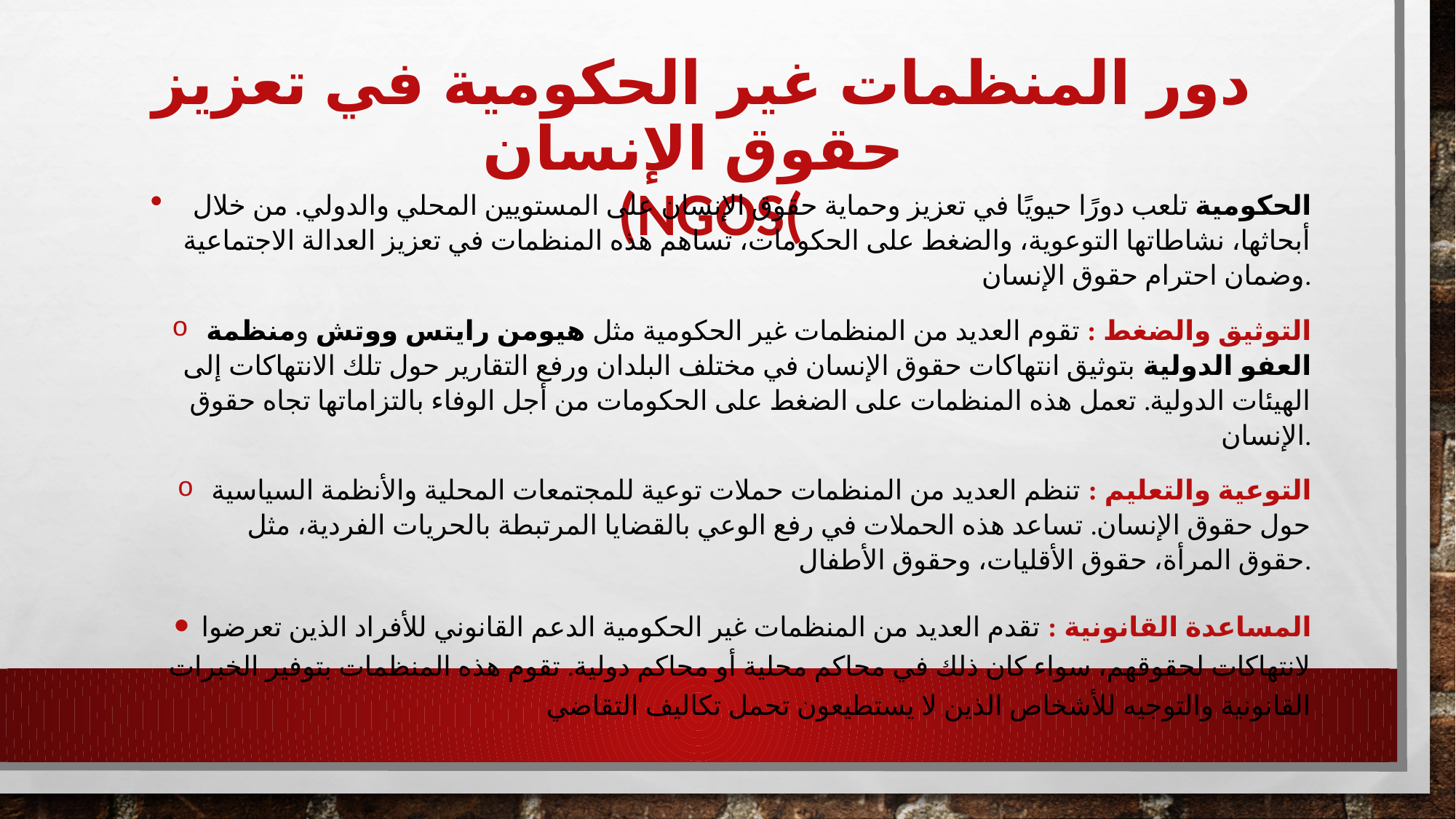

# دور المنظمات غير الحكومية في تعزيز حقوق الإنسان (NGOs(
الحكومية تلعب دورًا حيويًا في تعزيز وحماية حقوق الإنسان على المستويين المحلي والدولي. من خلال أبحاثها، نشاطاتها التوعوية، والضغط على الحكومات، تساهم هذه المنظمات في تعزيز العدالة الاجتماعية وضمان احترام حقوق الإنسان.
التوثيق والضغط : تقوم العديد من المنظمات غير الحكومية مثل هيومن رايتس ووتش ومنظمة العفو الدولية بتوثيق انتهاكات حقوق الإنسان في مختلف البلدان ورفع التقارير حول تلك الانتهاكات إلى الهيئات الدولية. تعمل هذه المنظمات على الضغط على الحكومات من أجل الوفاء بالتزاماتها تجاه حقوق الإنسان.
التوعية والتعليم : تنظم العديد من المنظمات حملات توعية للمجتمعات المحلية والأنظمة السياسية حول حقوق الإنسان. تساعد هذه الحملات في رفع الوعي بالقضايا المرتبطة بالحريات الفردية، مثل حقوق المرأة، حقوق الأقليات، وحقوق الأطفال.
المساعدة القانونية : تقدم العديد من المنظمات غير الحكومية الدعم القانوني للأفراد الذين تعرضوا لانتهاكات لحقوقهم، سواء كان ذلك في محاكم محلية أو محاكم دولية. تقوم هذه المنظمات بتوفير الخبرات القانونية والتوجيه للأشخاص الذين لا يستطيعون تحمل تكاليف التقاضي